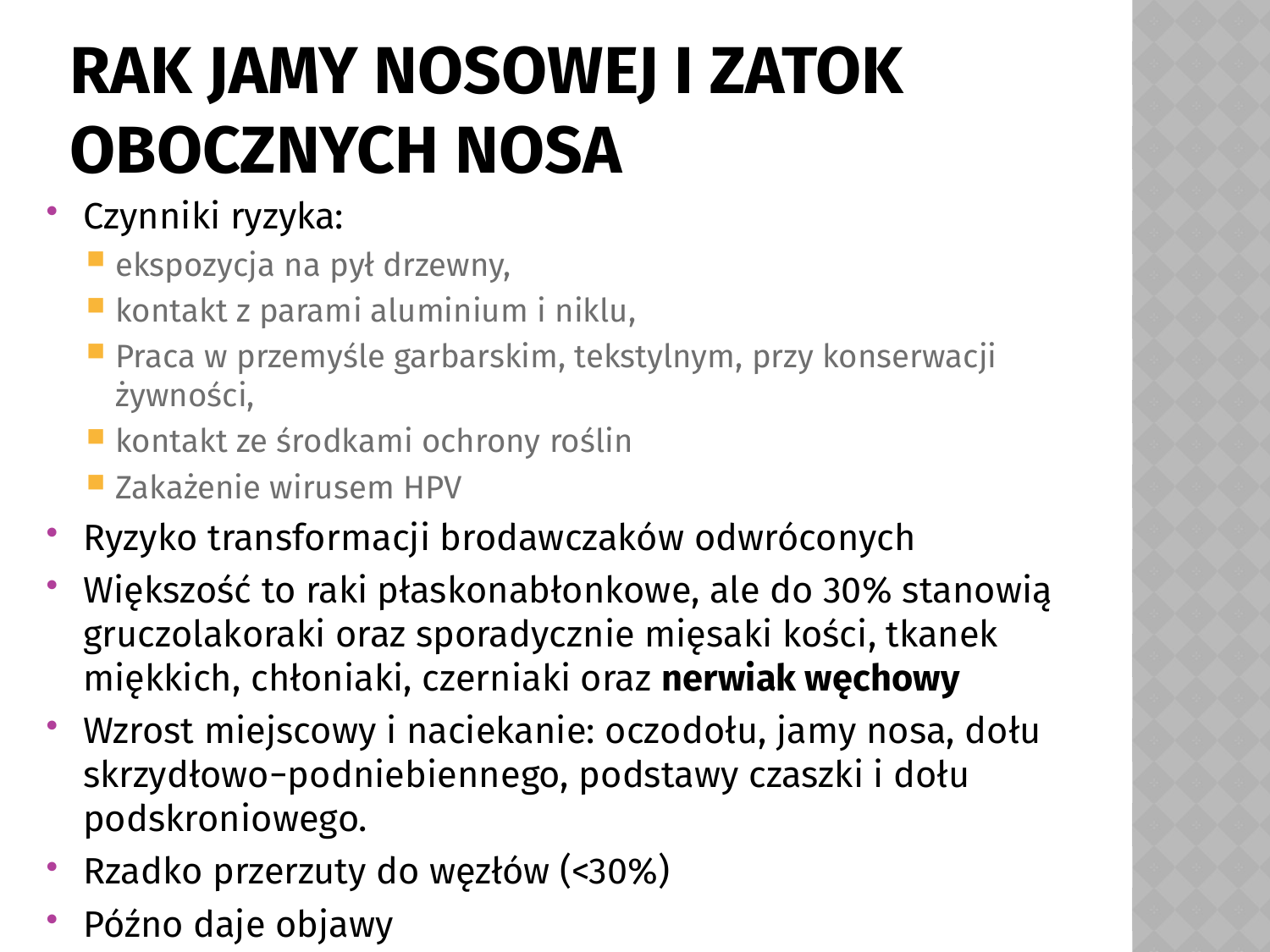

# Rak jamy nosowej i zatok obocznych nosa
Czynniki ryzyka:
ekspozycja na pył drzewny,
kontakt z parami aluminium i niklu,
Praca w przemyśle garbarskim, tekstylnym, przy konserwacji żywności,
kontakt ze środkami ochrony roślin
Zakażenie wirusem HPV
Ryzyko transformacji brodawczaków odwróconych
Większość to raki płaskonabłonkowe, ale do 30% stanowią gruczolakoraki oraz sporadycznie mięsaki kości, tkanek miękkich, chłoniaki, czerniaki oraz nerwiak węchowy
Wzrost miejscowy i naciekanie: oczodołu, jamy nosa, dołu skrzydłowo−podniebiennego, podstawy czaszki i dołu podskroniowego.
Rzadko przerzuty do węzłów (<30%)
Późno daje objawy